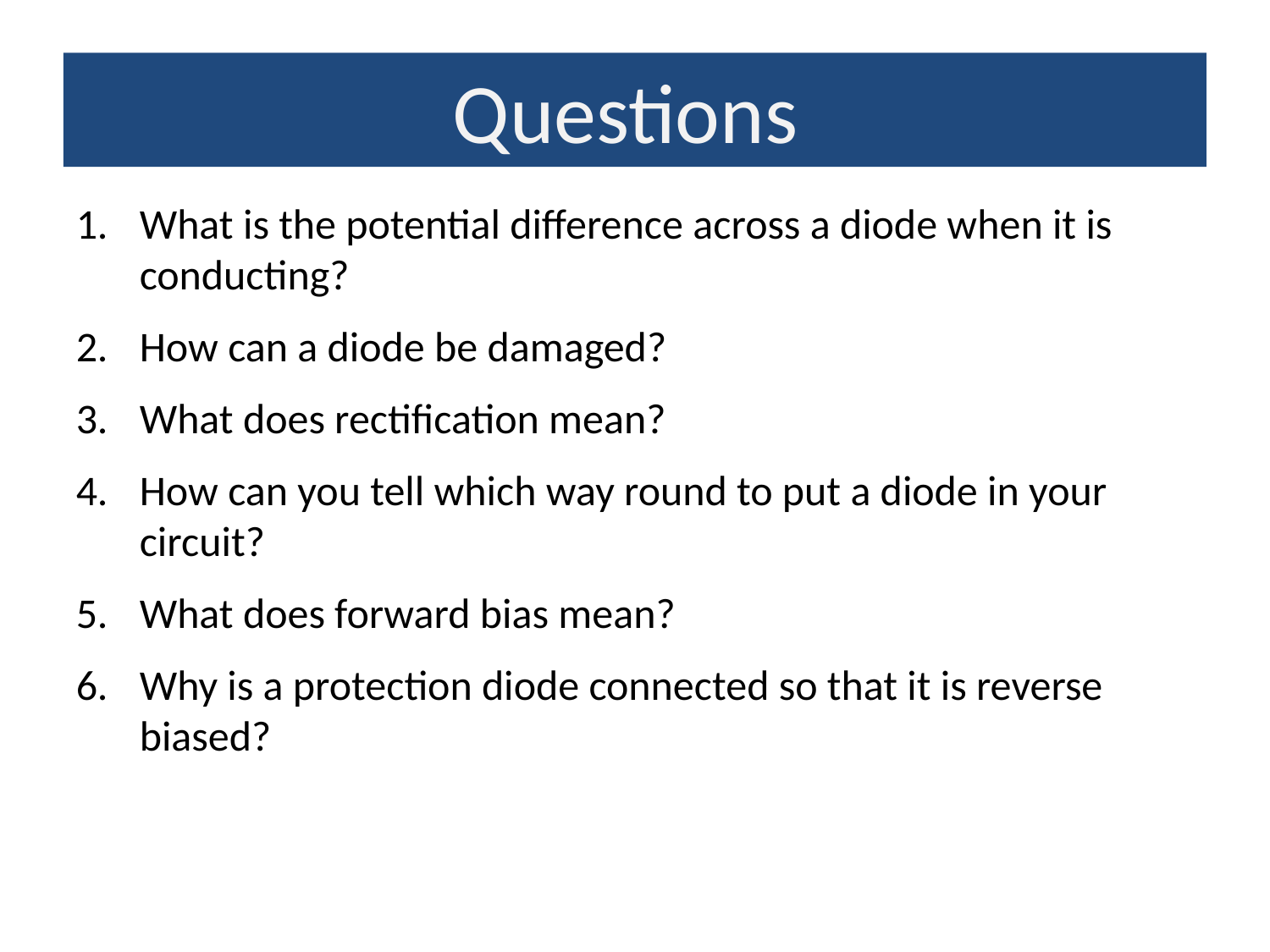

Questions
What is the potential difference across a diode when it is conducting?
How can a diode be damaged?
What does rectification mean?
How can you tell which way round to put a diode in your circuit?
What does forward bias mean?
Why is a protection diode connected so that it is reverse biased?